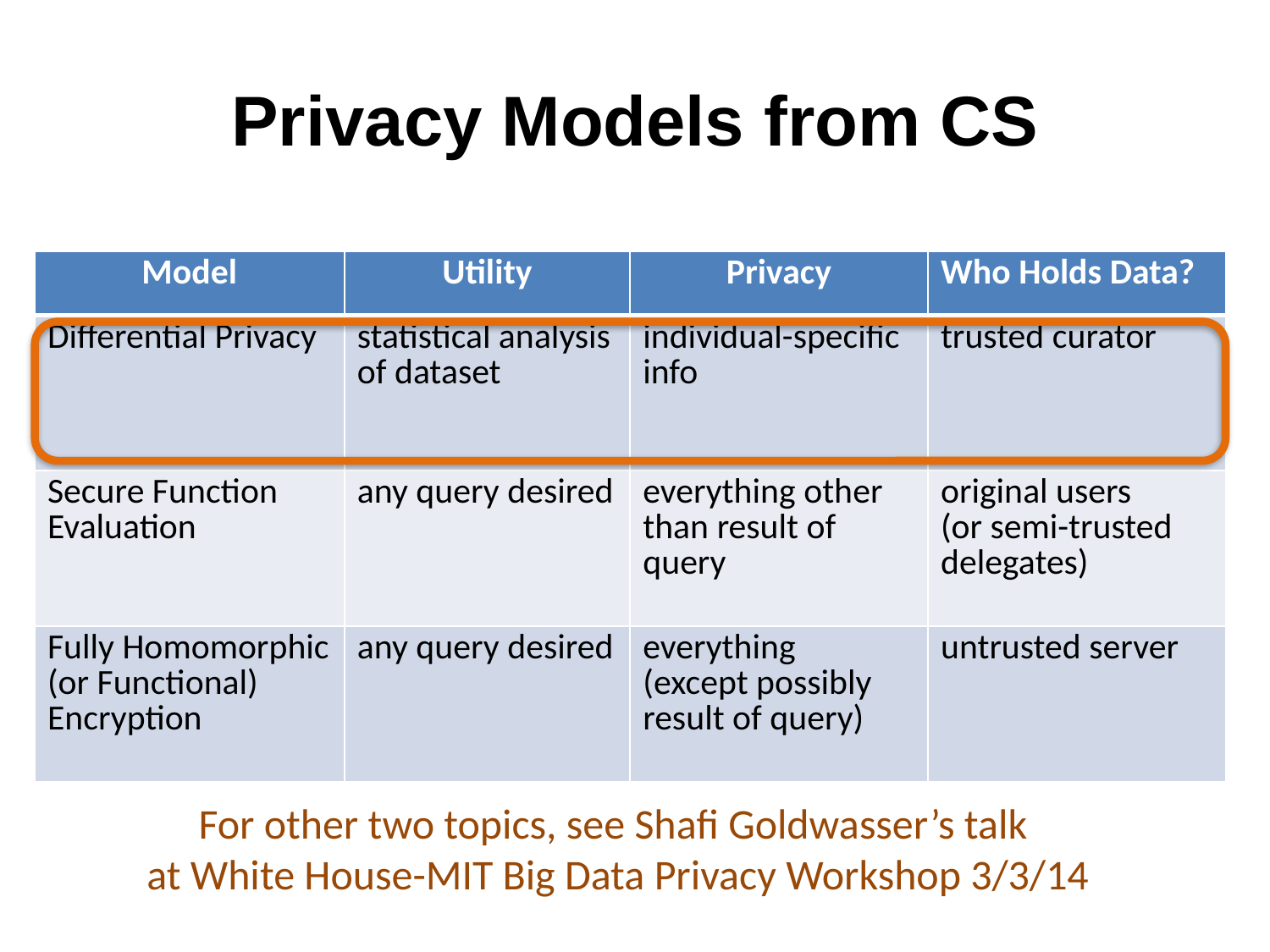

# Privacy Models from CS
| Model | Utility | Privacy | Who Holds Data? |
| --- | --- | --- | --- |
| Differential Privacy | statistical analysis of dataset | individual-specific info | trusted curator |
| Secure Function Evaluation | any query desired | everything other than result of query | original users (or semi-trusted delegates) |
| Fully Homomorphic (or Functional) Encryption | any query desired | everything (except possibly result of query) | untrusted server |

For other two topics, see Shafi Goldwasser’s talk
at White House-MIT Big Data Privacy Workshop 3/3/14